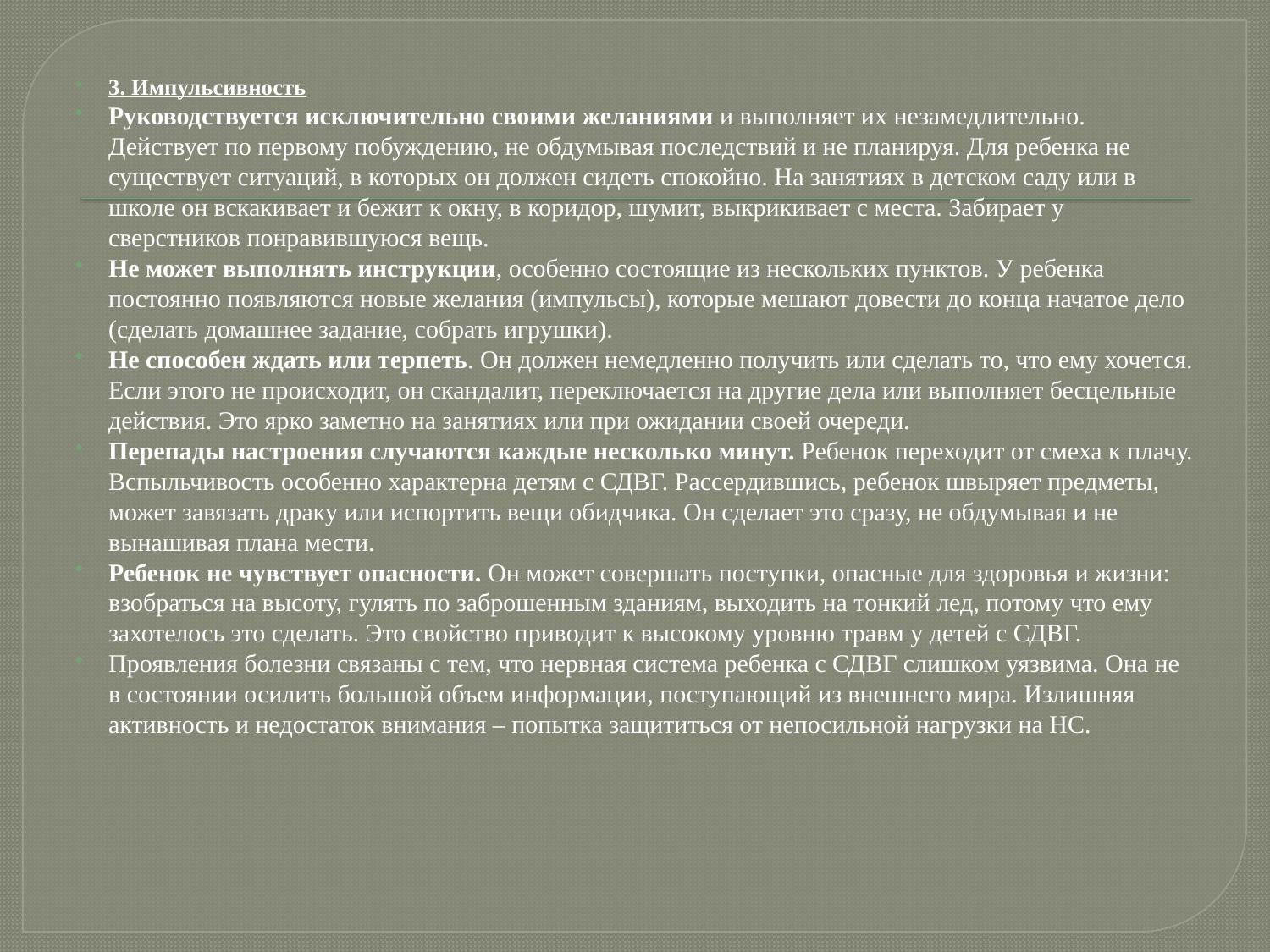

3. Импульсивность
Руководствуется исключительно своими желаниями и выполняет их незамедлительно. Действует по первому побуждению, не обдумывая последствий и не планируя. Для ребенка не существует ситуаций, в которых он должен сидеть спокойно. На занятиях в детском саду или в школе он вскакивает и бежит к окну, в коридор, шумит, выкрикивает с места. Забирает у сверстников понравившуюся вещь.
Не может выполнять инструкции, особенно состоящие из нескольких пунктов. У ребенка постоянно появляются новые желания (импульсы), которые мешают довести до конца начатое дело (сделать домашнее задание, собрать игрушки).
Не способен ждать или терпеть. Он должен немедленно получить или сделать то, что ему хочется. Если этого не происходит, он скандалит, переключается на другие дела или выполняет бесцельные действия. Это ярко заметно на занятиях или при ожидании своей очереди.
Перепады настроения случаются каждые несколько минут. Ребенок переходит от смеха к плачу. Вспыльчивость особенно характерна детям с СДВГ. Рассердившись, ребенок швыряет предметы, может завязать драку или испортить вещи обидчика. Он сделает это сразу, не обдумывая и не вынашивая плана мести.
Ребенок не чувствует опасности. Он может совершать поступки, опасные для здоровья и жизни: взобраться на высоту, гулять по заброшенным зданиям, выходить на тонкий лед, потому что ему захотелось это сделать. Это свойство приводит к высокому уровню травм у детей с СДВГ.
Проявления болезни связаны с тем, что нервная система ребенка с СДВГ слишком уязвима. Она не в состоянии осилить большой объем информации, поступающий из внешнего мира. Излишняя активность и недостаток внимания – попытка защититься от непосильной нагрузки на НС.